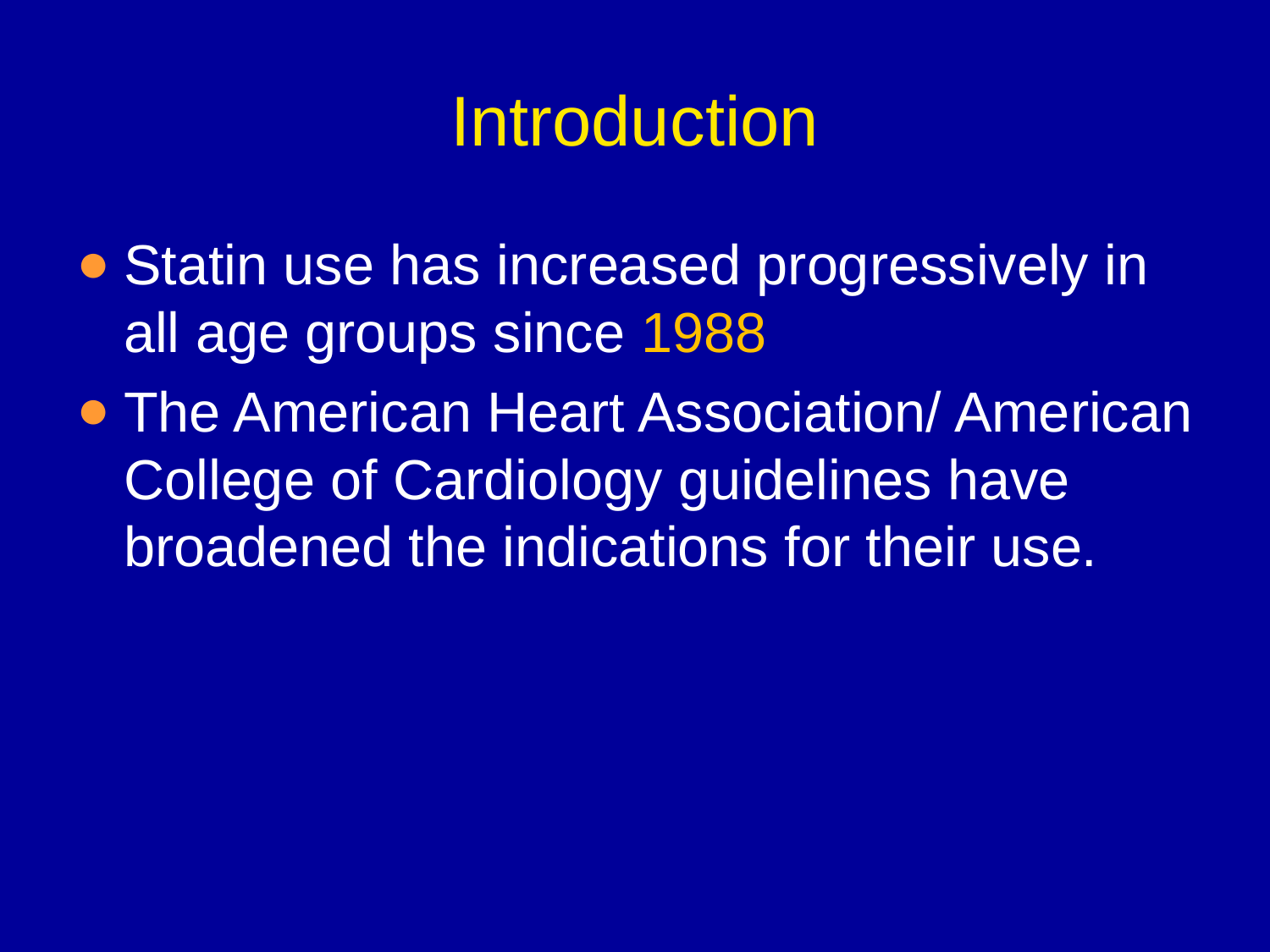

# Introduction
Statin use has increased progressively in all age groups since 1988
The American Heart Association/ American College of Cardiology guidelines have broadened the indications for their use.